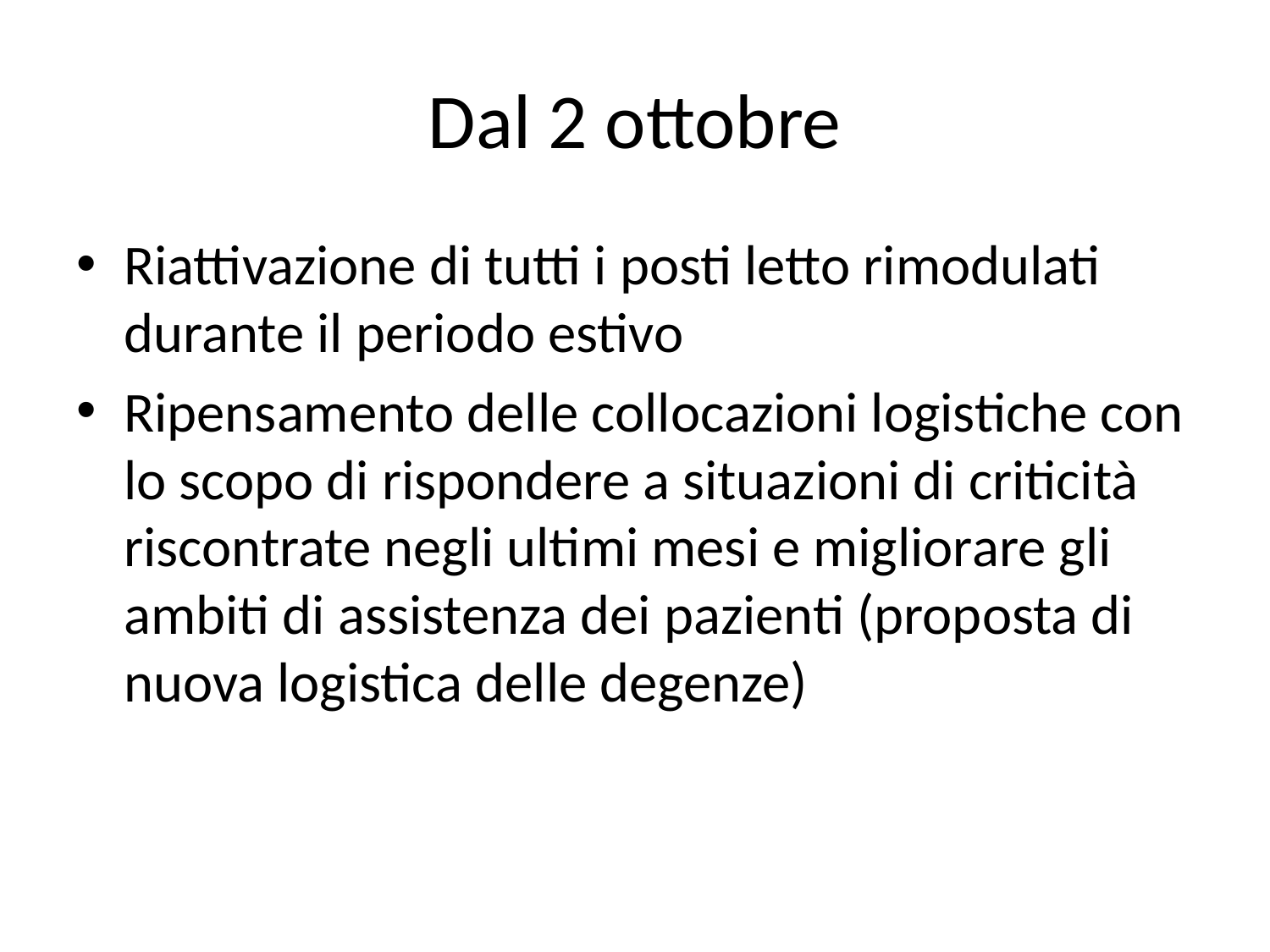

# Dal 2 ottobre
Riattivazione di tutti i posti letto rimodulati durante il periodo estivo
Ripensamento delle collocazioni logistiche con lo scopo di rispondere a situazioni di criticità riscontrate negli ultimi mesi e migliorare gli ambiti di assistenza dei pazienti (proposta di nuova logistica delle degenze)